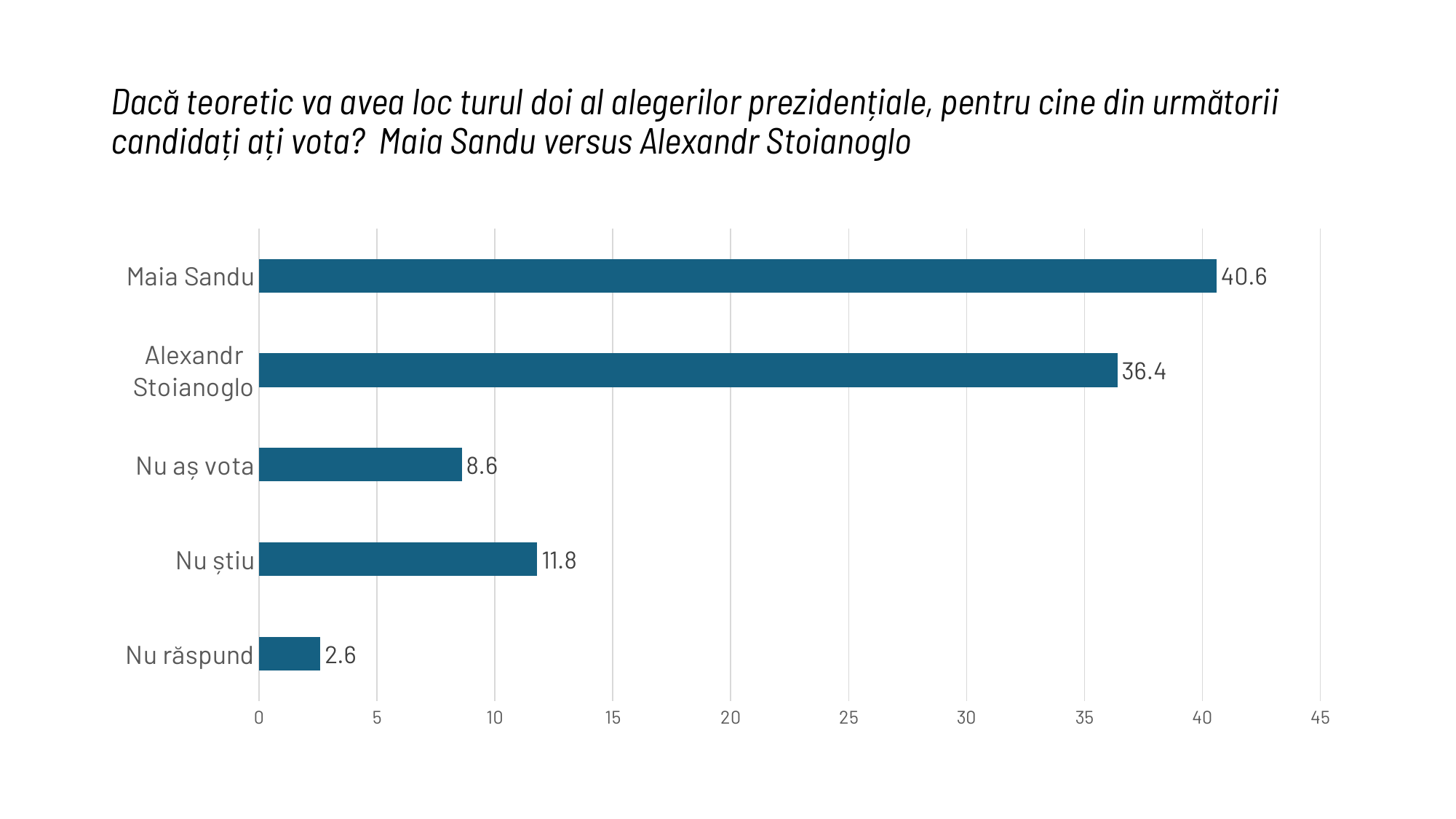

# Dacă teoretic va avea loc turul doi al alegerilor prezidențiale, pentru cine din următorii candidați ați vota?  Maia Sandu versus Alexandr Stoianoglo

### Chart

| Category | Series 1 |
|---|---|
| Nu răspund | 2.6 |
| Nu știu | 11.8 |
| Nu aș vota | 8.6 |
| Alexandr Stoianoglo | 36.4 |
| Maia Sandu | 40.6 |